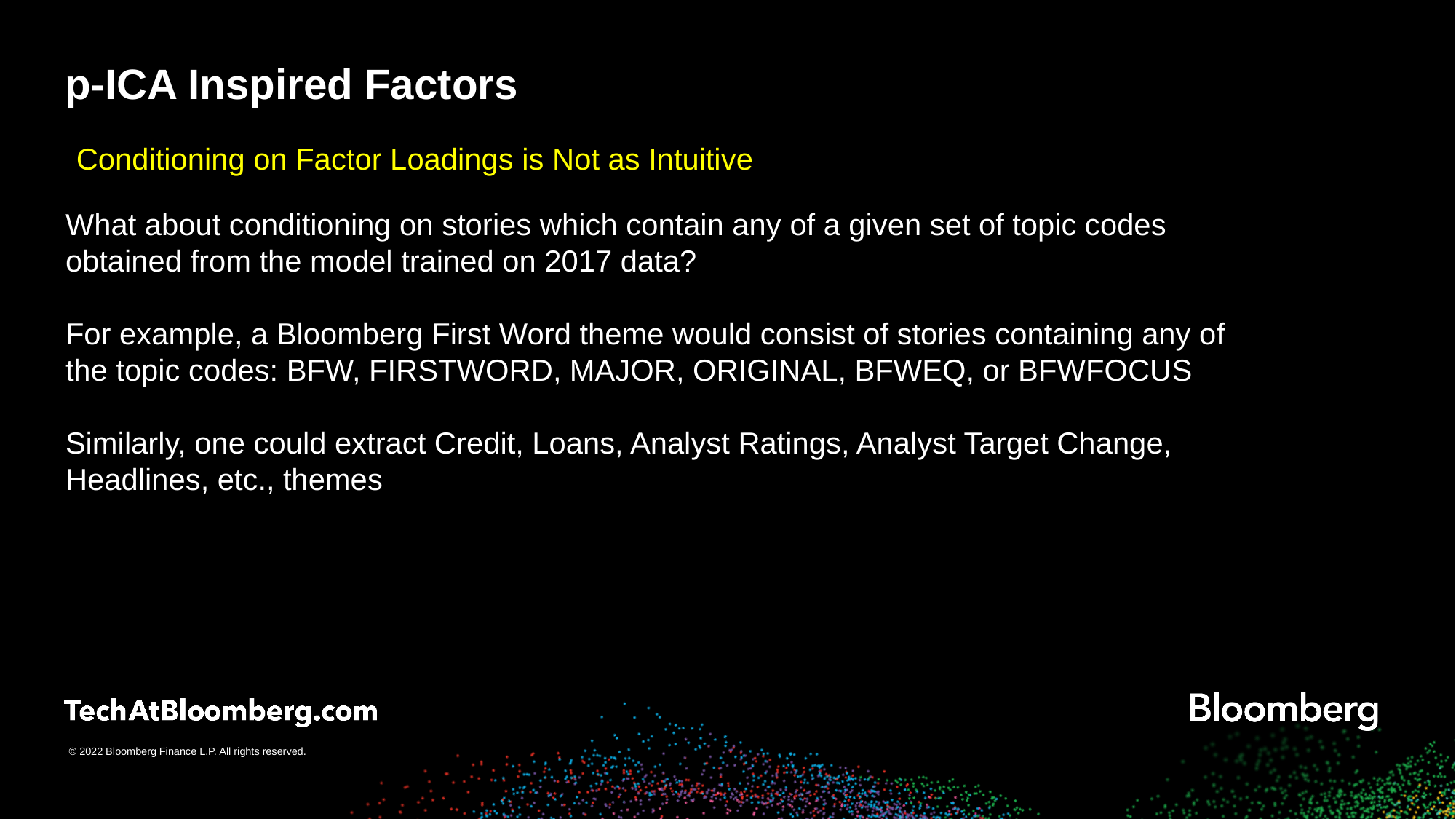

# p-ICA Inspired Factors
Conditioning on Factor Loadings is Not as Intuitive
What about conditioning on stories which contain any of a given set of topic codes obtained from the model trained on 2017 data?
For example, a Bloomberg First Word theme would consist of stories containing any of the topic codes: BFW, FIRSTWORD, MAJOR, ORIGINAL, BFWEQ, or BFWFOCUS
Similarly, one could extract Credit, Loans, Analyst Ratings, Analyst Target Change, Headlines, etc., themes